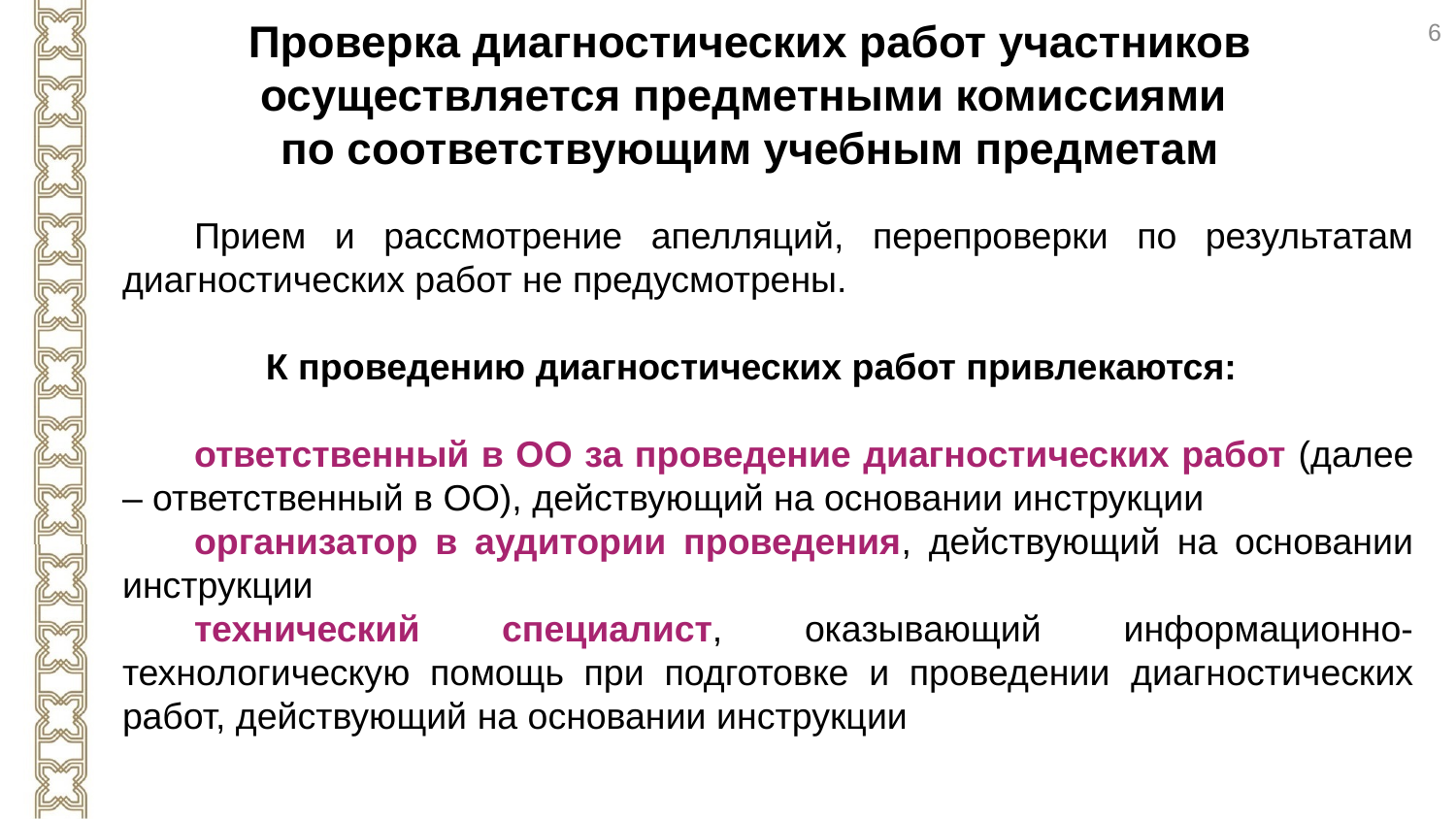

6
Проверка диагностических работ участников осуществляется предметными комиссиями
по соответствующим учебным предметам
Прием и рассмотрение апелляций, перепроверки по результатам диагностических работ не предусмотрены.

К проведению диагностических работ привлекаются:

ответственный в ОО за проведение диагностических работ (далее – ответственный в ОО), действующий на основании инструкции
организатор в аудитории проведения, действующий на основании инструкции
технический специалист, оказывающий информационно-технологическую помощь при подготовке и проведении диагностических работ, действующий на основании инструкции